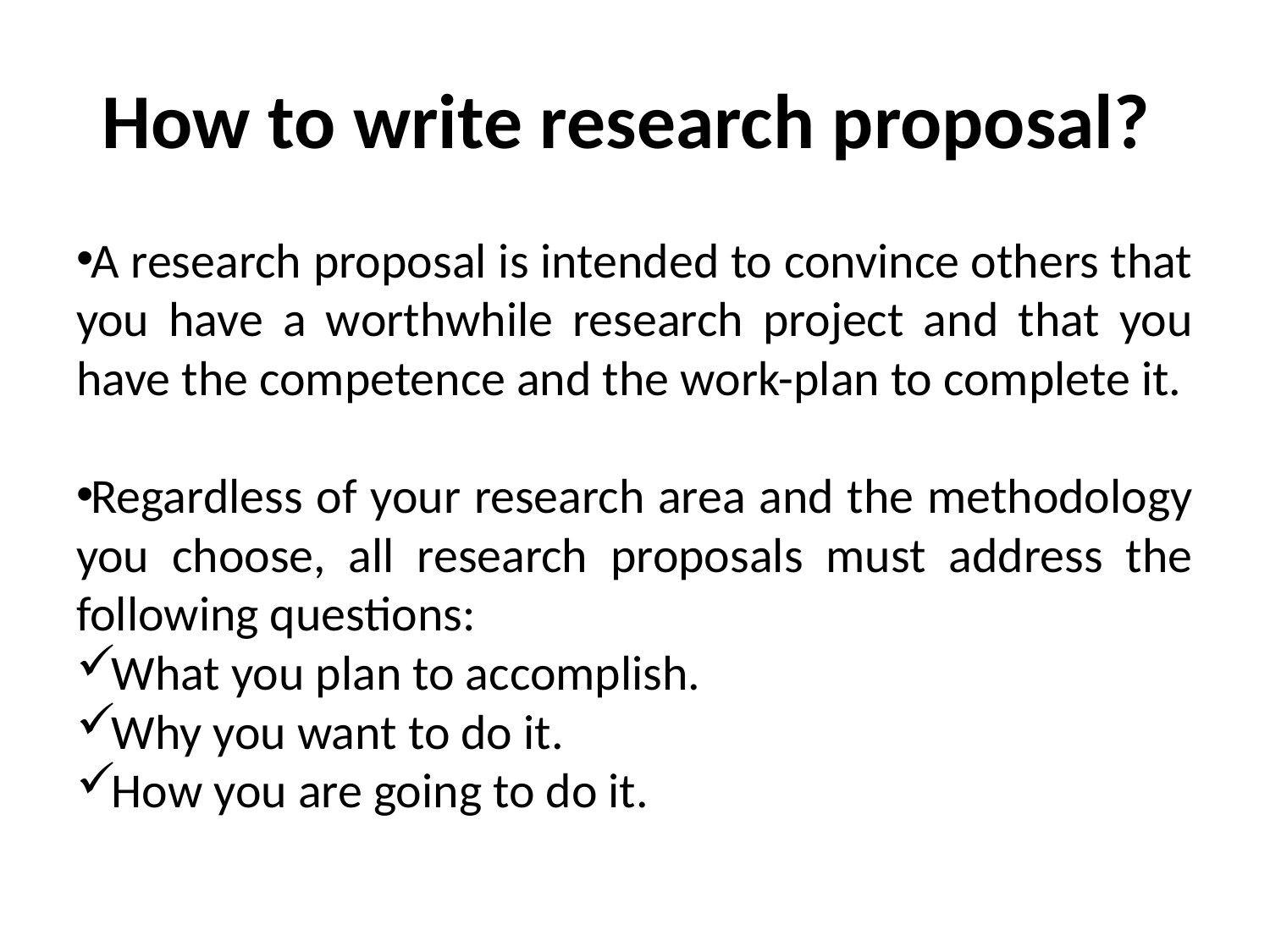

# How to write research proposal?
A research proposal is intended to convince others that you have a worthwhile research project and that you have the competence and the work-plan to complete it.

Regardless of your research area and the methodology you choose, all research proposals must address the following questions:
What you plan to accomplish.
Why you want to do it.
How you are going to do it.